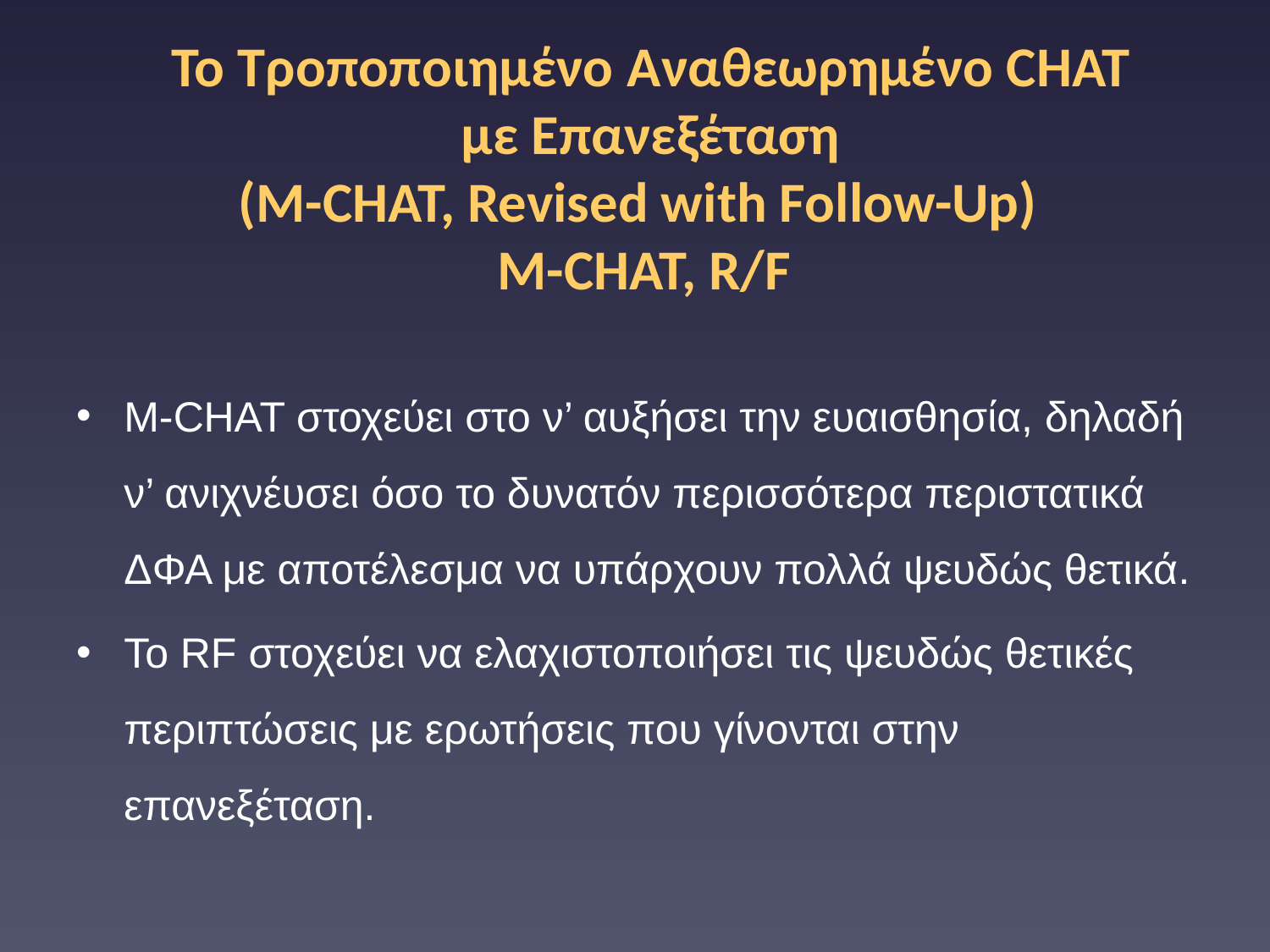

# Το Tροποποιημένο Aναθεωρημένο CHAT με Επανεξέταση (Μ-CHAT, Revised with Follow-Up) Μ-CHAT, R/F
M-CHAT στοχεύει στο ν’ αυξήσει την ευαισθησία, δηλαδή ν’ ανιχνέυσει όσο το δυνατόν περισσότερα περιστατικά ΔΦΑ με αποτέλεσμα να υπάρχουν πολλά ψευδώς θετικά.
To RF στοχεύει να ελαχιστοποιήσει τις ψευδώς θετικές περιπτώσεις με ερωτήσεις που γίνονται στην επανεξέταση.